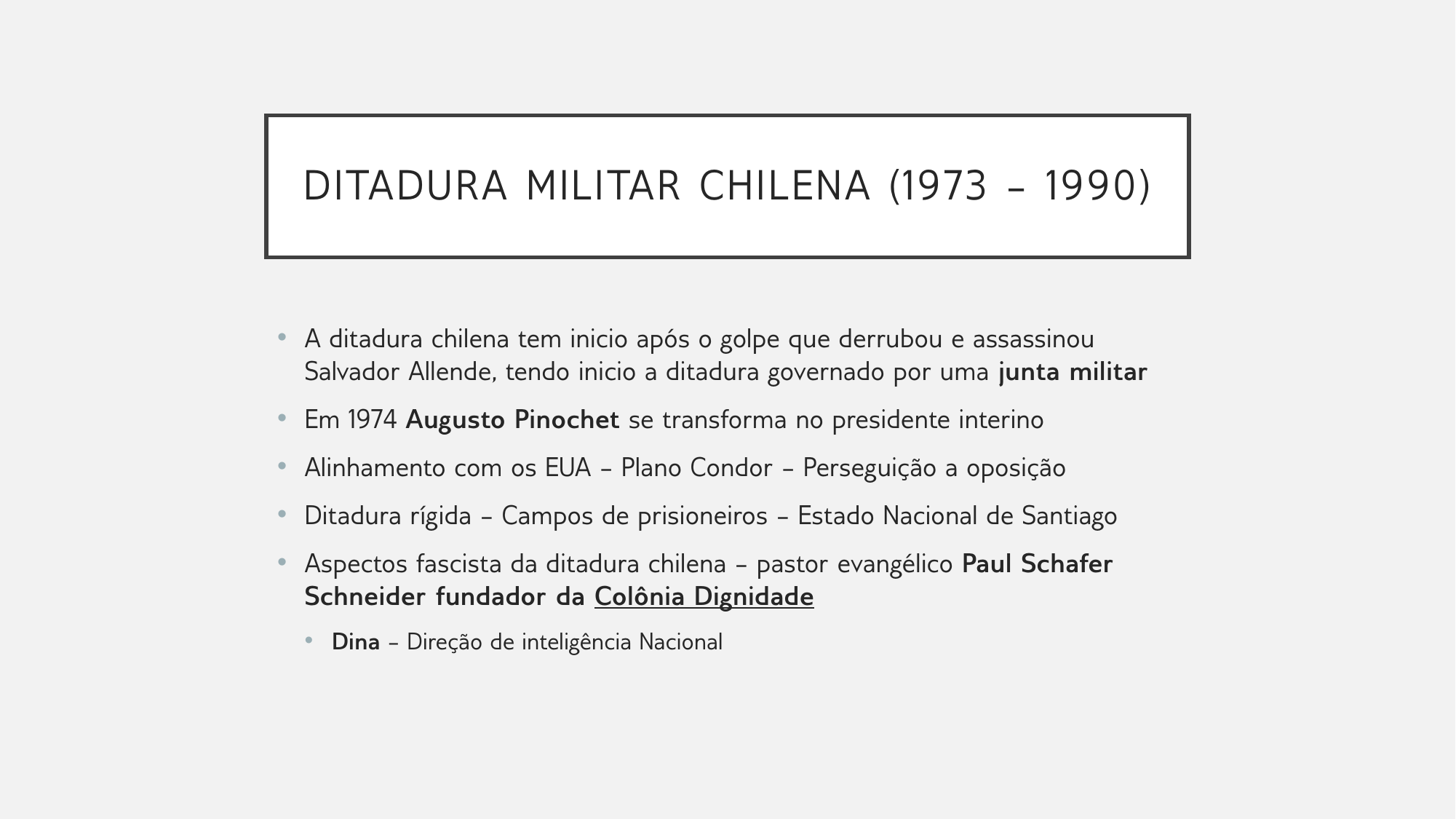

# DITADURA MILITAR CHILENA (1973 – 1990)
A ditadura chilena tem inicio após o golpe que derrubou e assassinou Salvador Allende, tendo inicio a ditadura governado por uma junta militar
Em 1974 Augusto Pinochet se transforma no presidente interino
Alinhamento com os EUA – Plano Condor – Perseguição a oposição
Ditadura rígida – Campos de prisioneiros – Estado Nacional de Santiago
Aspectos fascista da ditadura chilena – pastor evangélico Paul Schafer Schneider fundador da Colônia Dignidade
Dina – Direção de inteligência Nacional